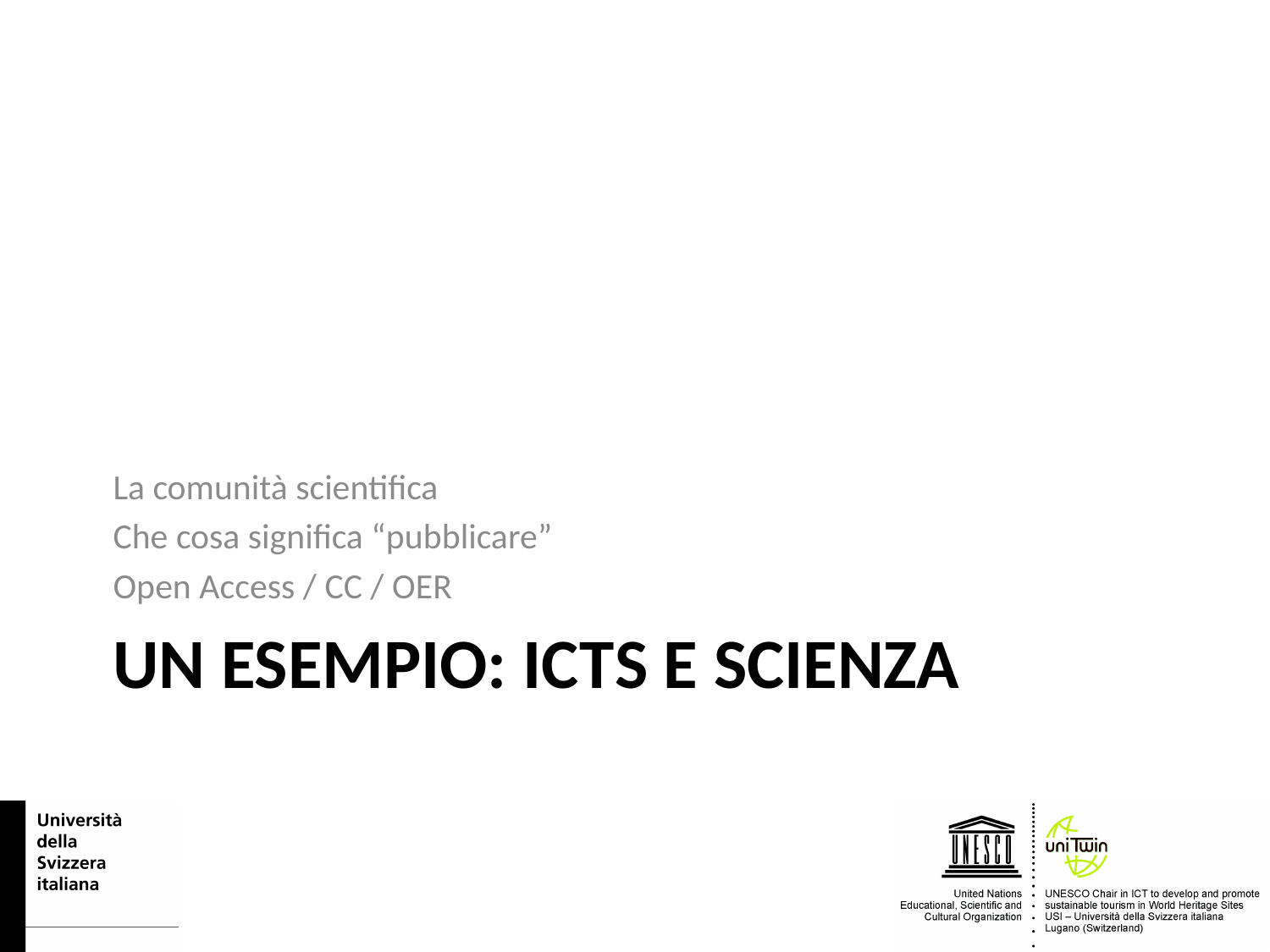

La comunità scientifica
Che cosa significa “pubblicare”
Open Access / CC / OER
# Un esempio: ICTs e scienza